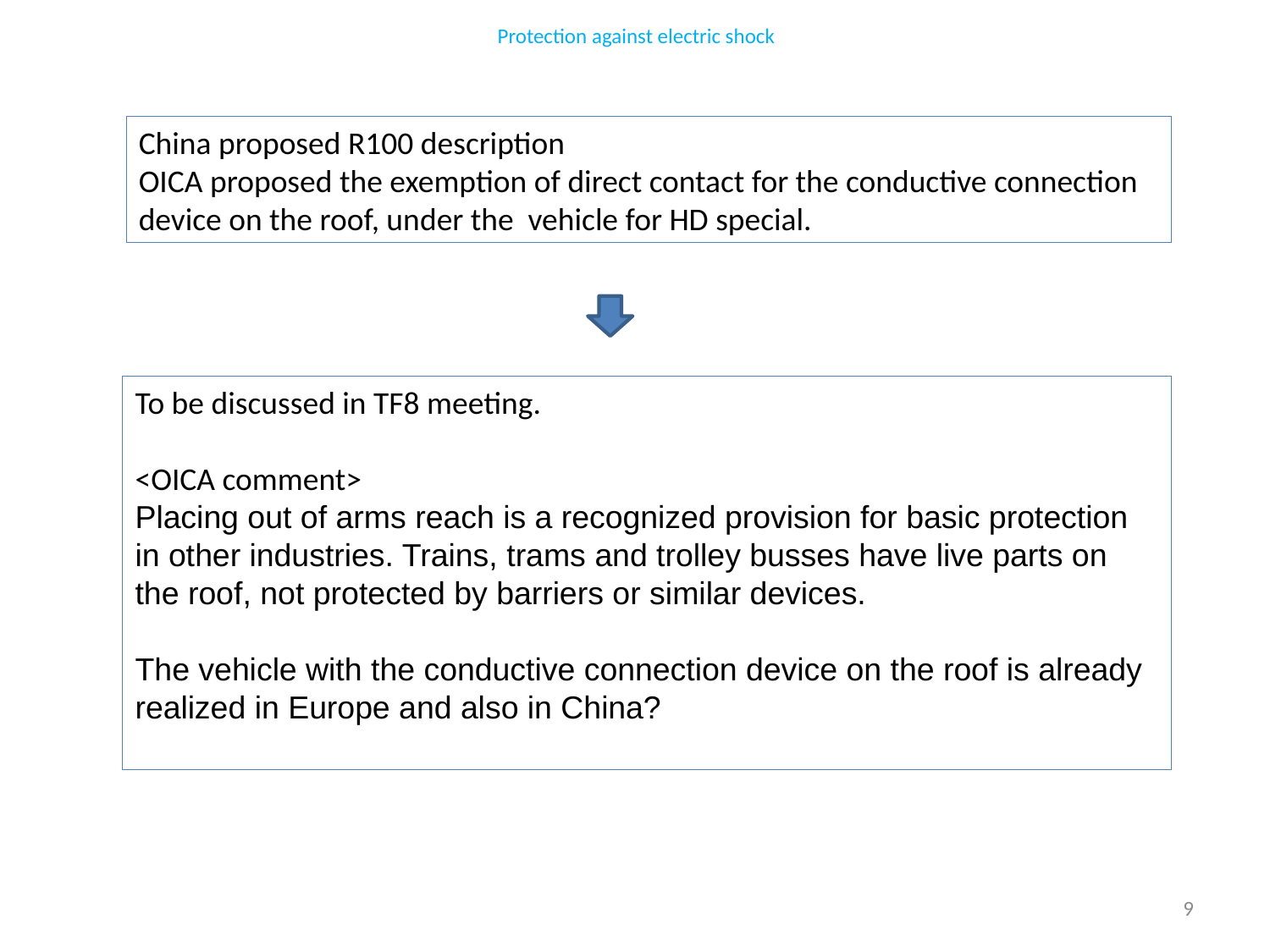

Protection against electric shock
China proposed R100 description
OICA proposed the exemption of direct contact for the conductive connection device on the roof, under the  vehicle for HD special.

To be discussed in TF8 meeting.

<OICA comment>
Placing out of arms reach is a recognized provision for basic protection in other industries. Trains, trams and trolley busses have live parts on the roof, not protected by barriers or similar devices.

The vehicle with the conductive connection device on the roof is already realized in Europe and also in China?

9